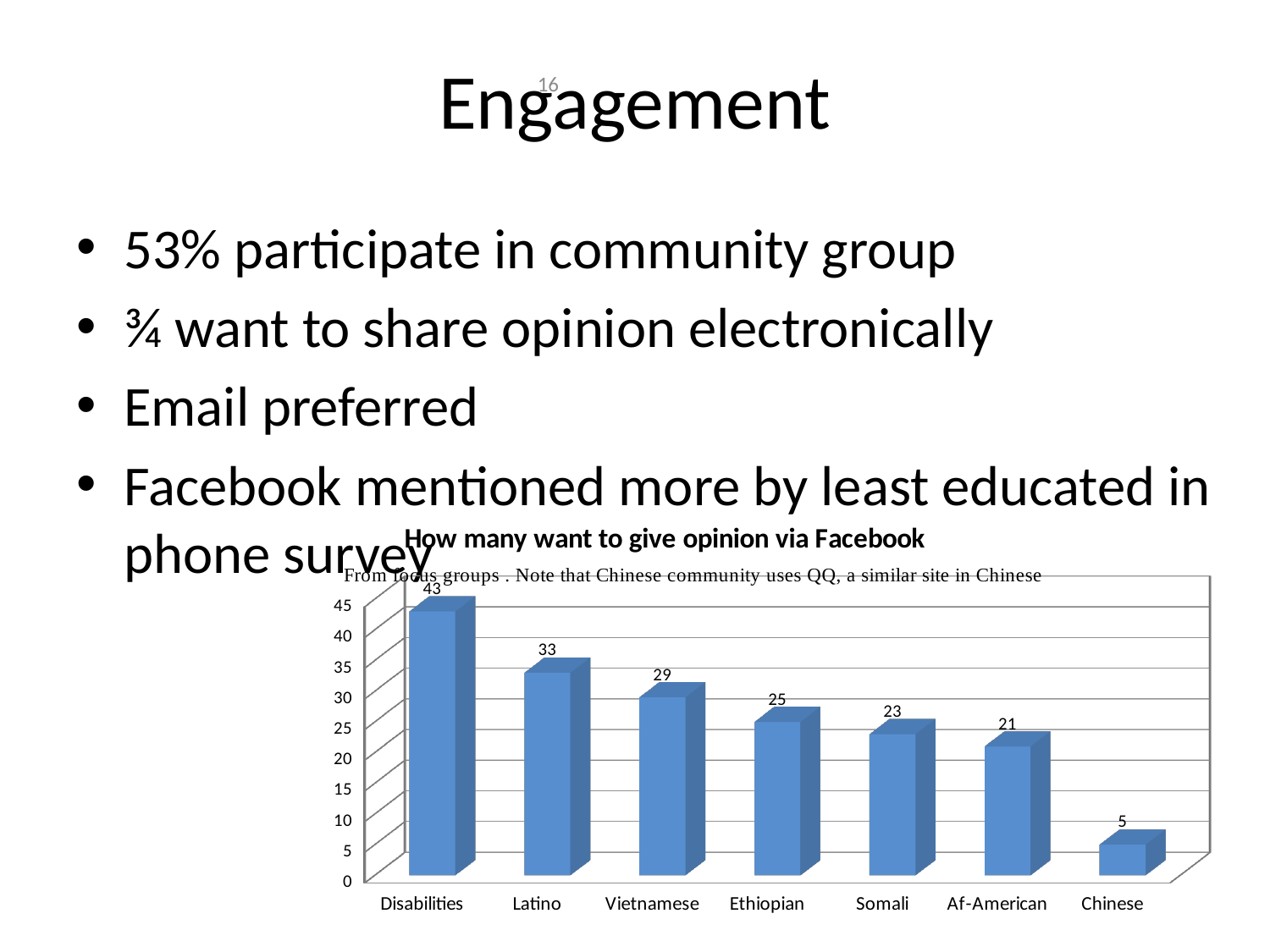

# Engagement
16
53% participate in community group
¾ want to share opinion electronically
Email preferred
Facebook mentioned more by least educated in phone survey

[unsupported chart]